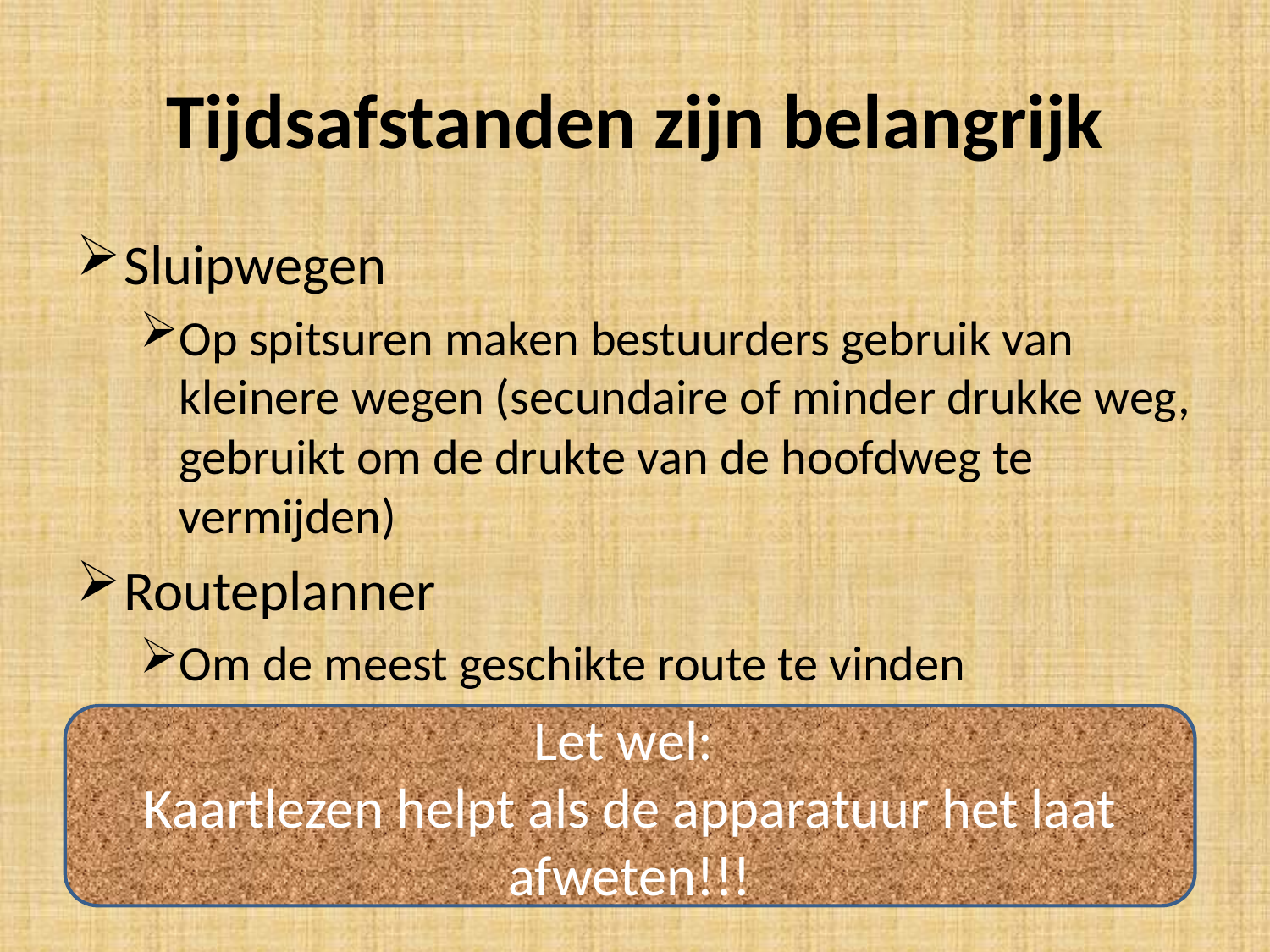

# Tijdsafstanden zijn belangrijk
Sluipwegen
Op spitsuren maken bestuurders gebruik van kleinere wegen (secundaire of minder drukke weg, gebruikt om de drukte van de hoofdweg te vermijden)
Routeplanner
Om de meest geschikte route te vinden
Let wel:
Kaartlezen helpt als de apparatuur het laat afweten!!!